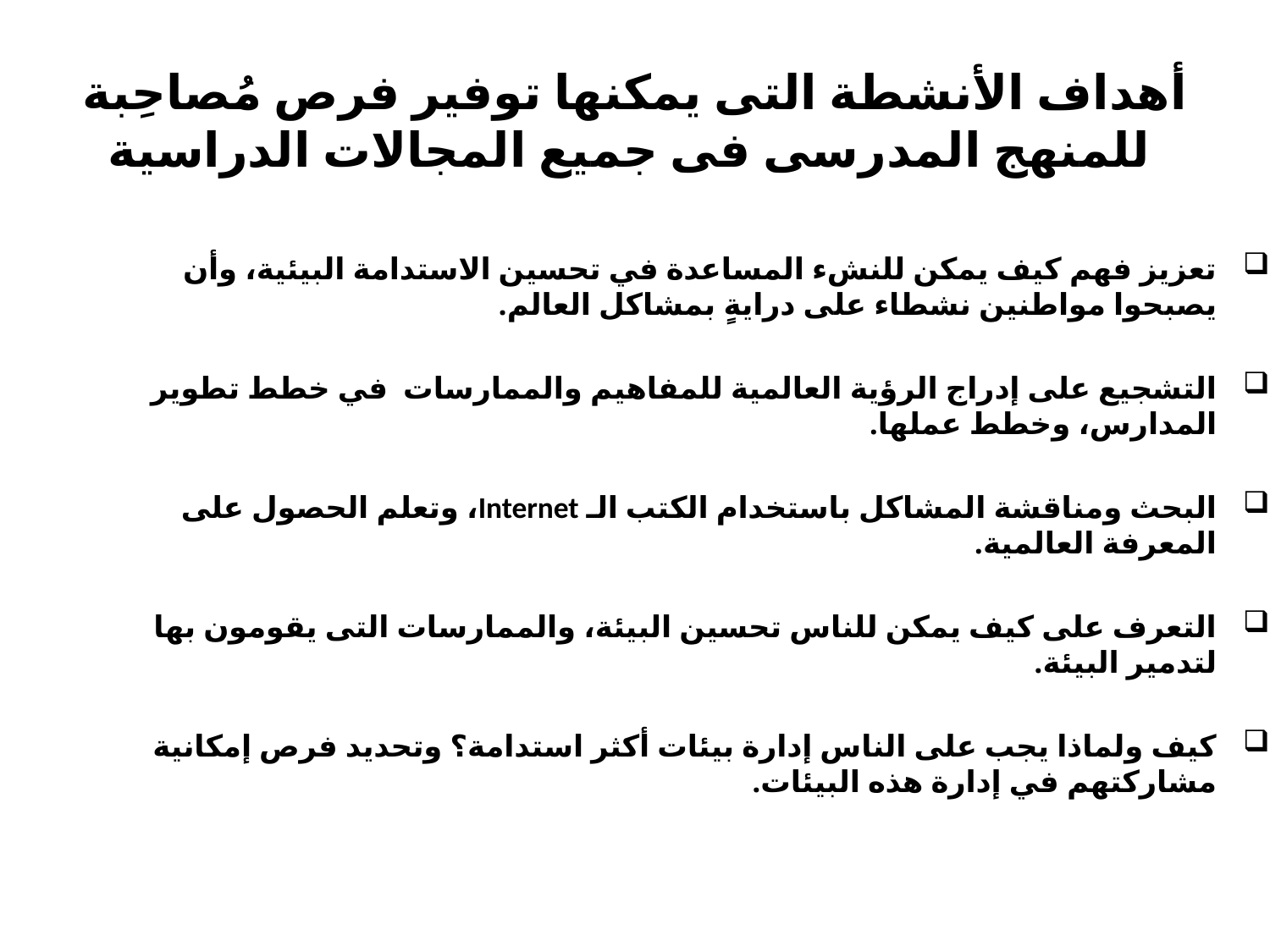

# أهداف الأنشطة التى يمكنها توفير فرص مُصاحِبة للمنهج المدرسى فى جميع المجالات الدراسية
تعزيز فهم كيف يمكن للنشء المساعدة في تحسين الاستدامة البيئية، وأن يصبحوا مواطنين نشطاء على درايةٍ بمشاكل العالم.

التشجيع على إدراج الرؤية العالمية للمفاهيم والممارسات  في خطط تطوير المدارس، وخطط عملها.

البحث ومناقشة المشاكل باستخدام الكتب الـ Internet، وتعلم الحصول على المعرفة العالمية.

التعرف على كيف يمكن للناس تحسين البيئة، والممارسات التى يقومون بها لتدمير البيئة.

كيف ولماذا يجب على الناس إدارة بيئات أكثر استدامة؟ وتحديد فرص إمكانية مشاركتهم في إدارة هذه البيئات.